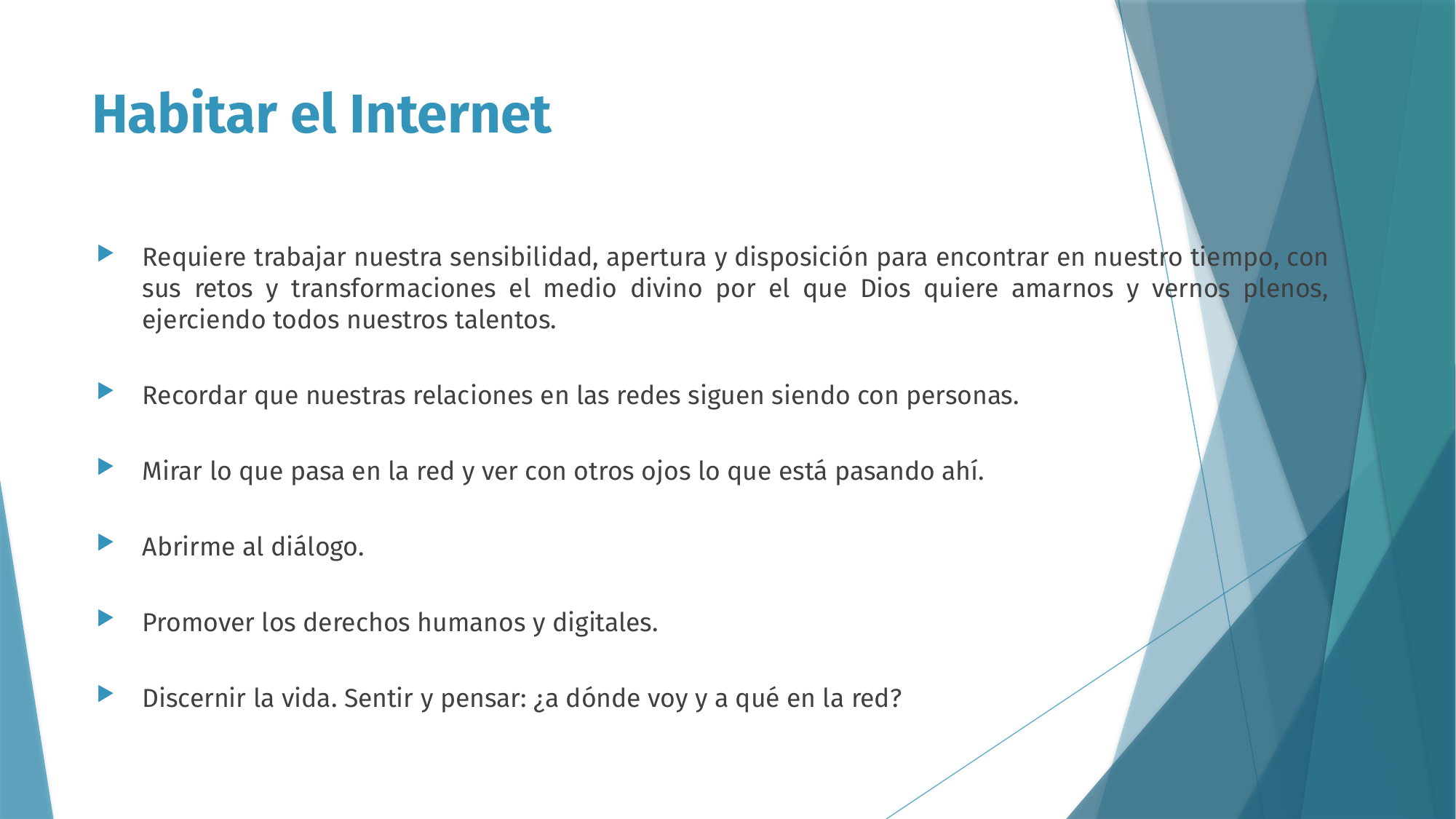

# Habitar el Internet

Requiere trabajar nuestra sensibilidad, apertura y disposición para encontrar en nuestro tiempo, con sus retos y transformaciones el medio divino por el que Dios quiere amarnos y vernos plenos, ejerciendo todos nuestros talentos.

Recordar que nuestras relaciones en las redes siguen siendo con personas.

Mirar lo que pasa en la red y ver con otros ojos lo que está pasando ahí.

Abrirme al diálogo.

Promover los derechos humanos y digitales.

Discernir la vida. Sentir y pensar: ¿a dónde voy y a qué en la red?